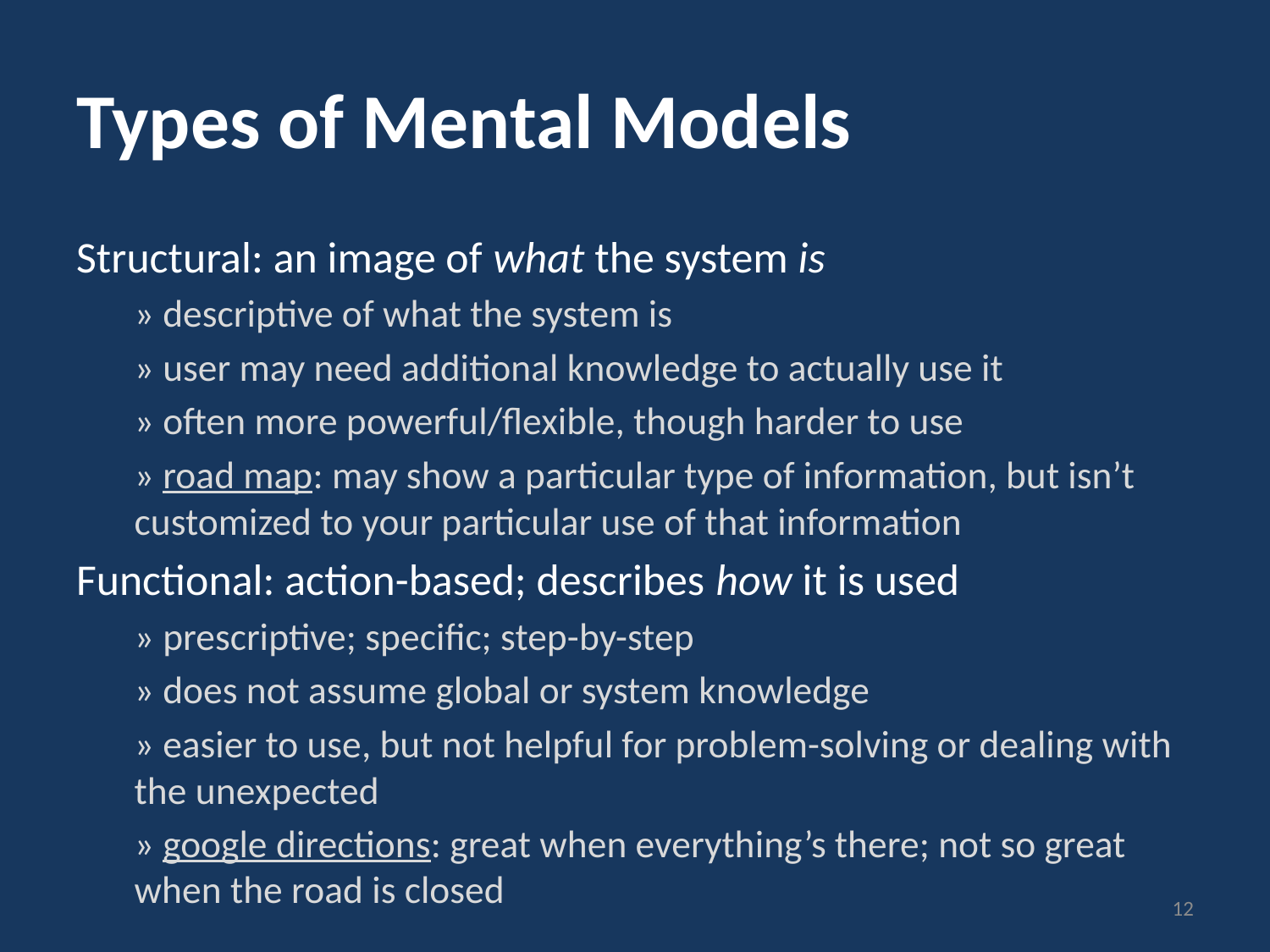

# Types of Mental Models
Structural: an image of what the system is
» descriptive of what the system is
» user may need additional knowledge to actually use it
» often more powerful/flexible, though harder to use
» road map: may show a particular type of information, but isn’t customized to your particular use of that information
Functional: action-based; describes how it is used
» prescriptive; specific; step-by-step
» does not assume global or system knowledge
» easier to use, but not helpful for problem-solving or dealing with the unexpected
» google directions: great when everything’s there; not so great when the road is closed

12